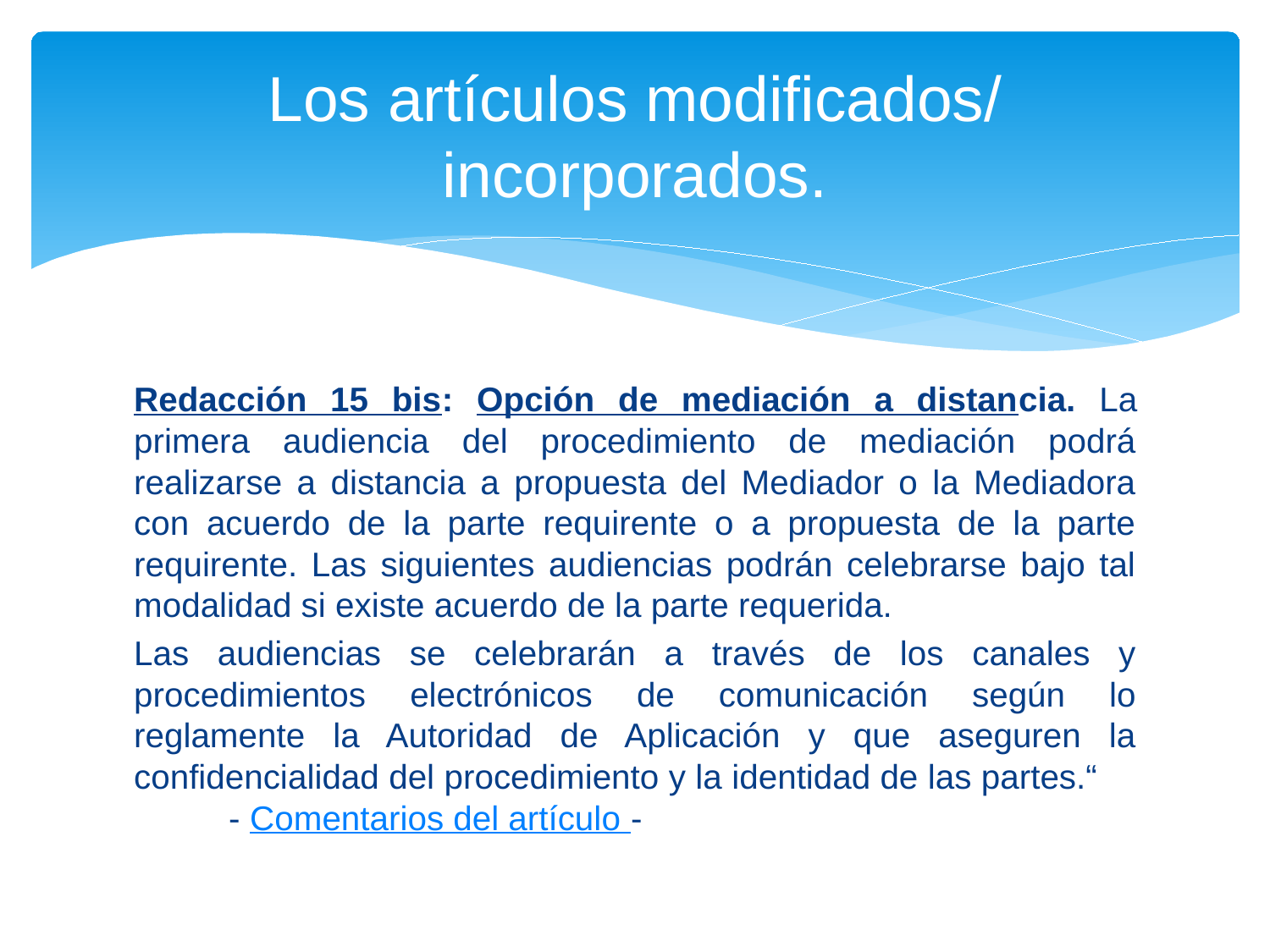

# Los artículos modificados/ incorporados.
Redacción 15 bis: Opción de mediación a distancia. La primera audiencia del procedimiento de mediación podrá realizarse a distancia a propuesta del Mediador o la Mediadora con acuerdo de la parte requirente o a propuesta de la parte requirente. Las siguientes audiencias podrán celebrarse bajo tal modalidad si existe acuerdo de la parte requerida.
Las audiencias se celebrarán a través de los canales y procedimientos electrónicos de comunicación según lo reglamente la Autoridad de Aplicación y que aseguren la confidencialidad del procedimiento y la identidad de las partes.“               - Comentarios del artículo -